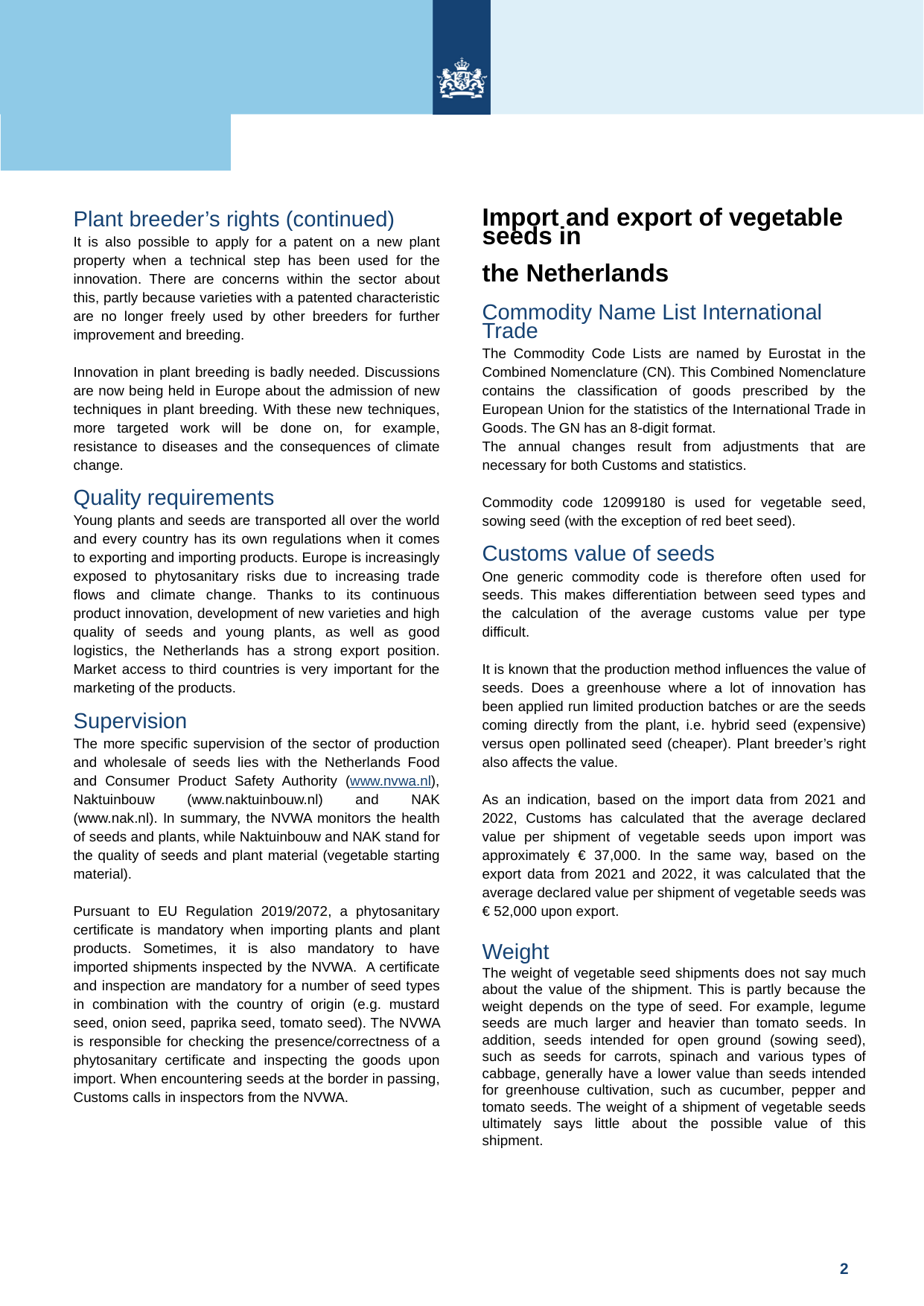

Import and export of vegetable seeds in
the Netherlands

Commodity Name List International Trade
The Commodity Code Lists are named by Eurostat in the Combined Nomenclature (CN). This Combined Nomenclature contains the classification of goods prescribed by the European Union for the statistics of the International Trade in Goods. The GN has an 8-digit format.
The annual changes result from adjustments that are necessary for both Customs and statistics.

Commodity code 12099180 is used for vegetable seed, sowing seed (with the exception of red beet seed).
Customs value of seeds
One generic commodity code is therefore often used for seeds. This makes differentiation between seed types and the calculation of the average customs value per type difficult.

It is known that the production method influences the value of seeds. Does a greenhouse where a lot of innovation has been applied run limited production batches or are the seeds coming directly from the plant, i.e. hybrid seed (expensive) versus open pollinated seed (cheaper). Plant breeder’s right also affects the value.

As an indication, based on the import data from 2021 and 2022, Customs has calculated that the average declared value per shipment of vegetable seeds upon import was approximately € 37,000. In the same way, based on the export data from 2021 and 2022, it was calculated that the average declared value per shipment of vegetable seeds was € 52,000 upon export.

Weight
The weight of vegetable seed shipments does not say much about the value of the shipment. This is partly because the weight depends on the type of seed. For example, legume seeds are much larger and heavier than tomato seeds. In addition, seeds intended for open ground (sowing seed), such as seeds for carrots, spinach and various types of cabbage, generally have a lower value than seeds intended for greenhouse cultivation, such as cucumber, pepper and tomato seeds. The weight of a shipment of vegetable seeds ultimately says little about the possible value of this shipment.
Plant breeder’s rights (continued)
It is also possible to apply for a patent on a new plant property when a technical step has been used for the innovation. There are concerns within the sector about this, partly because varieties with a patented characteristic are no longer freely used by other breeders for further improvement and breeding.

Innovation in plant breeding is badly needed. Discussions are now being held in Europe about the admission of new techniques in plant breeding. With these new techniques, more targeted work will be done on, for example, resistance to diseases and the consequences of climate change.
Quality requirements
Young plants and seeds are transported all over the world and every country has its own regulations when it comes to exporting and importing products. Europe is increasingly exposed to phytosanitary risks due to increasing trade flows and climate change. Thanks to its continuous product innovation, development of new varieties and high quality of seeds and young plants, as well as good logistics, the Netherlands has a strong export position. Market access to third countries is very important for the marketing of the products.
Supervision
The more specific supervision of the sector of production and wholesale of seeds lies with the Netherlands Food and Consumer Product Safety Authority (www.nvwa.nl), Naktuinbouw (www.naktuinbouw.nl) and NAK (www.nak.nl). In summary, the NVWA monitors the health of seeds and plants, while Naktuinbouw and NAK stand for the quality of seeds and plant material (vegetable starting material).

Pursuant to EU Regulation 2019/2072, a phytosanitary certificate is mandatory when importing plants and plant products. Sometimes, it is also mandatory to have imported shipments inspected by the NVWA.  A certificate and inspection are mandatory for a number of seed types in combination with the country of origin (e.g. mustard seed, onion seed, paprika seed, tomato seed). The NVWA is responsible for checking the presence/correctness of a phytosanitary certificate and inspecting the goods upon import. When encountering seeds at the border in passing, Customs calls in inspectors from the NVWA.

2